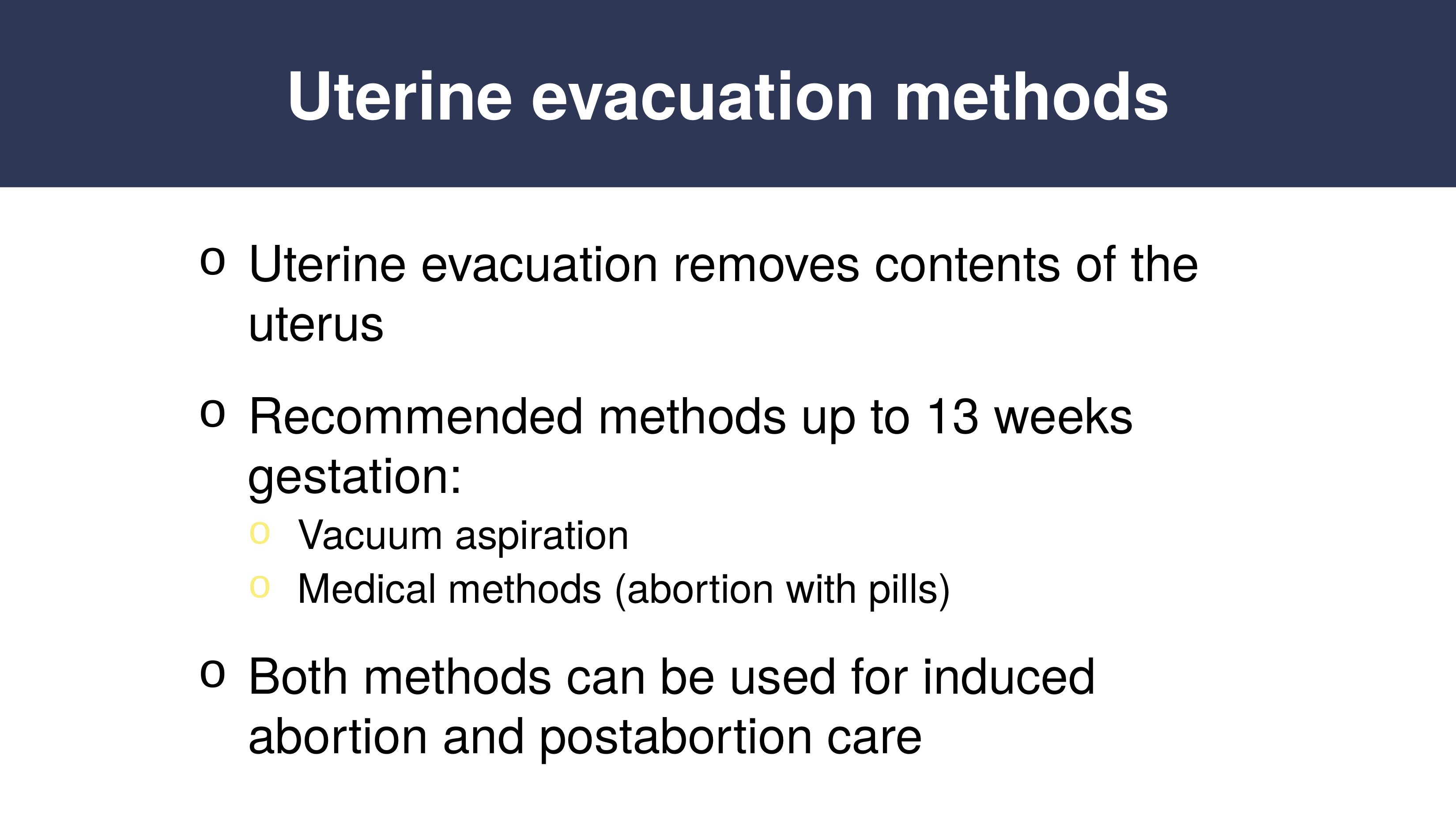

# Uterine evacuation methods
Uterine evacuation removes contents of the uterus
Recommended methods up to 13 weeks gestation:
Vacuum aspiration
Medical methods (abortion with pills)
Both methods can be used for induced abortion and postabortion care